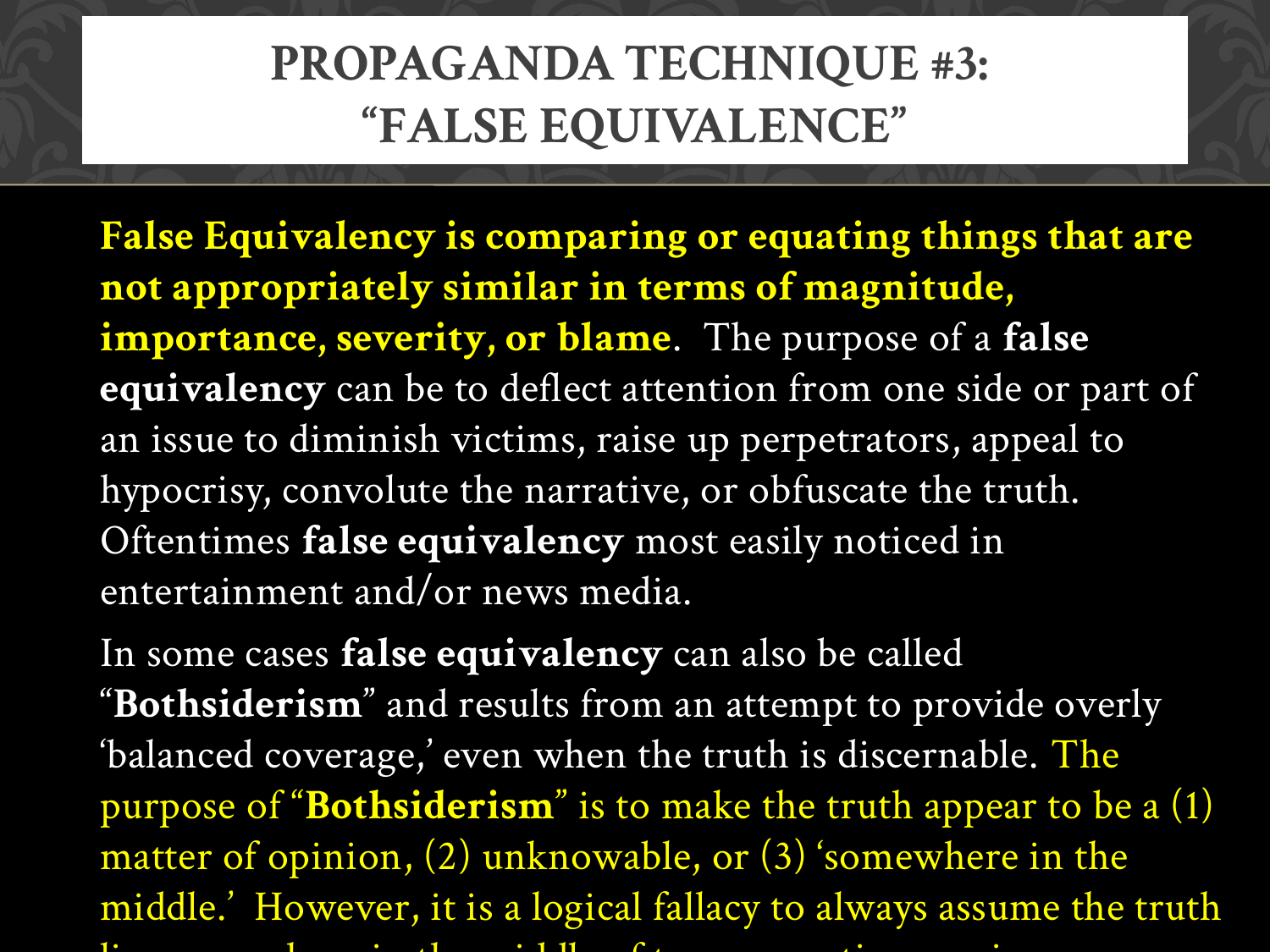

# Propaganda Technique #3: “False Equivalence”
False Equivalency is comparing or equating things that are not appropriately similar in terms of magnitude, importance, severity, or blame.  The purpose of a false equivalency can be to deflect attention from one side or part of an issue to diminish victims, raise up perpetrators, appeal to hypocrisy, convolute the narrative, or obfuscate the truth. Oftentimes false equivalency most easily noticed in entertainment and/or news media.
In some cases false equivalency can also be called “Bothsiderism” and results from an attempt to provide overly ‘balanced coverage,’ even when the truth is discernable. The purpose of “Bothsiderism” is to make the truth appear to be a (1) matter of opinion, (2) unknowable, or (3) ‘somewhere in the middle.’  However, it is a logical fallacy to always assume the truth lies somewhere in the middle of two competing versions.